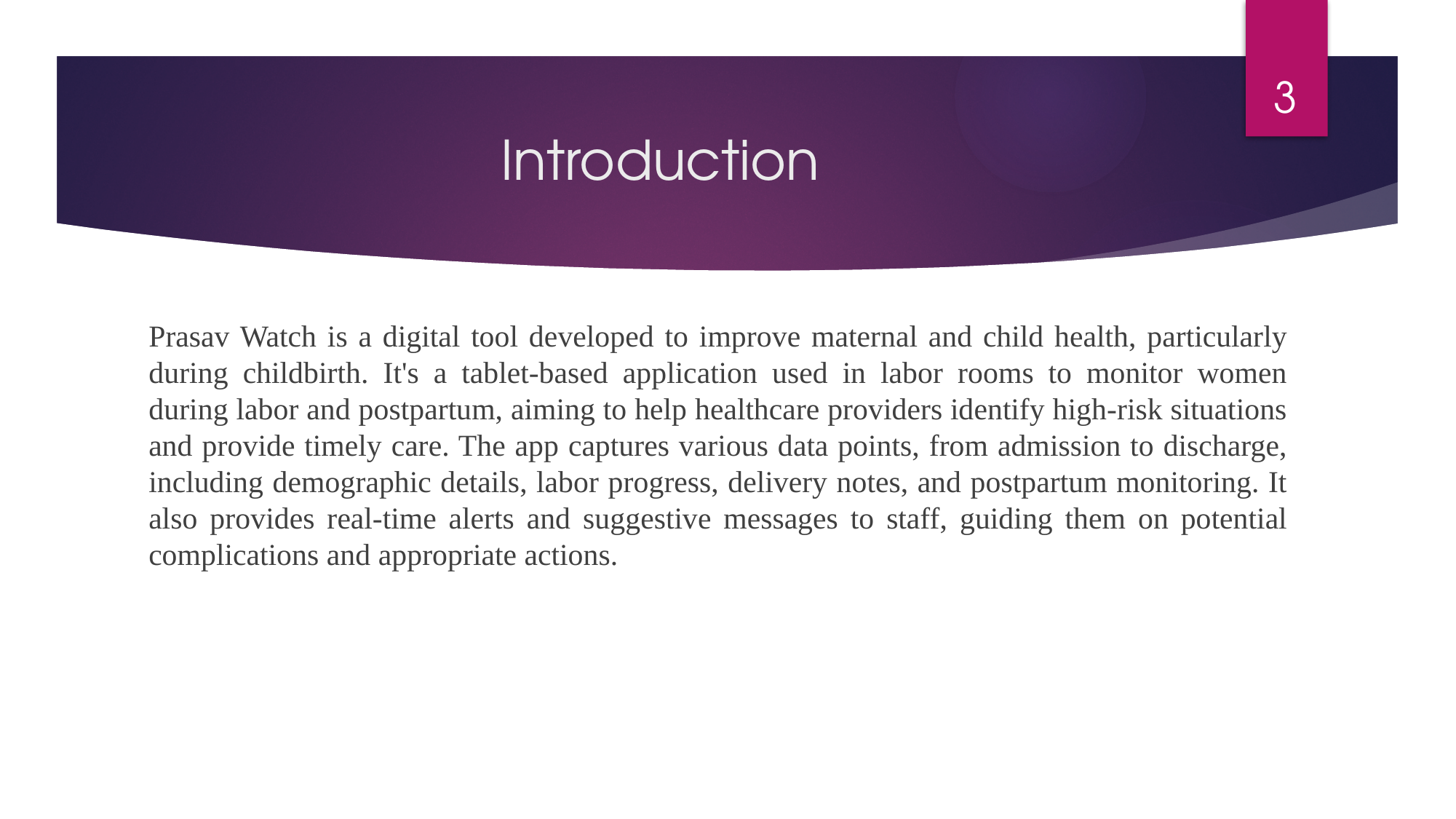

3
# Introduction
Prasav Watch is a digital tool developed to improve maternal and child health, particularly during childbirth. It's a tablet-based application used in labor rooms to monitor women during labor and postpartum, aiming to help healthcare providers identify high-risk situations and provide timely care. The app captures various data points, from admission to discharge, including demographic details, labor progress, delivery notes, and postpartum monitoring. It also provides real-time alerts and suggestive messages to staff, guiding them on potential complications and appropriate actions.